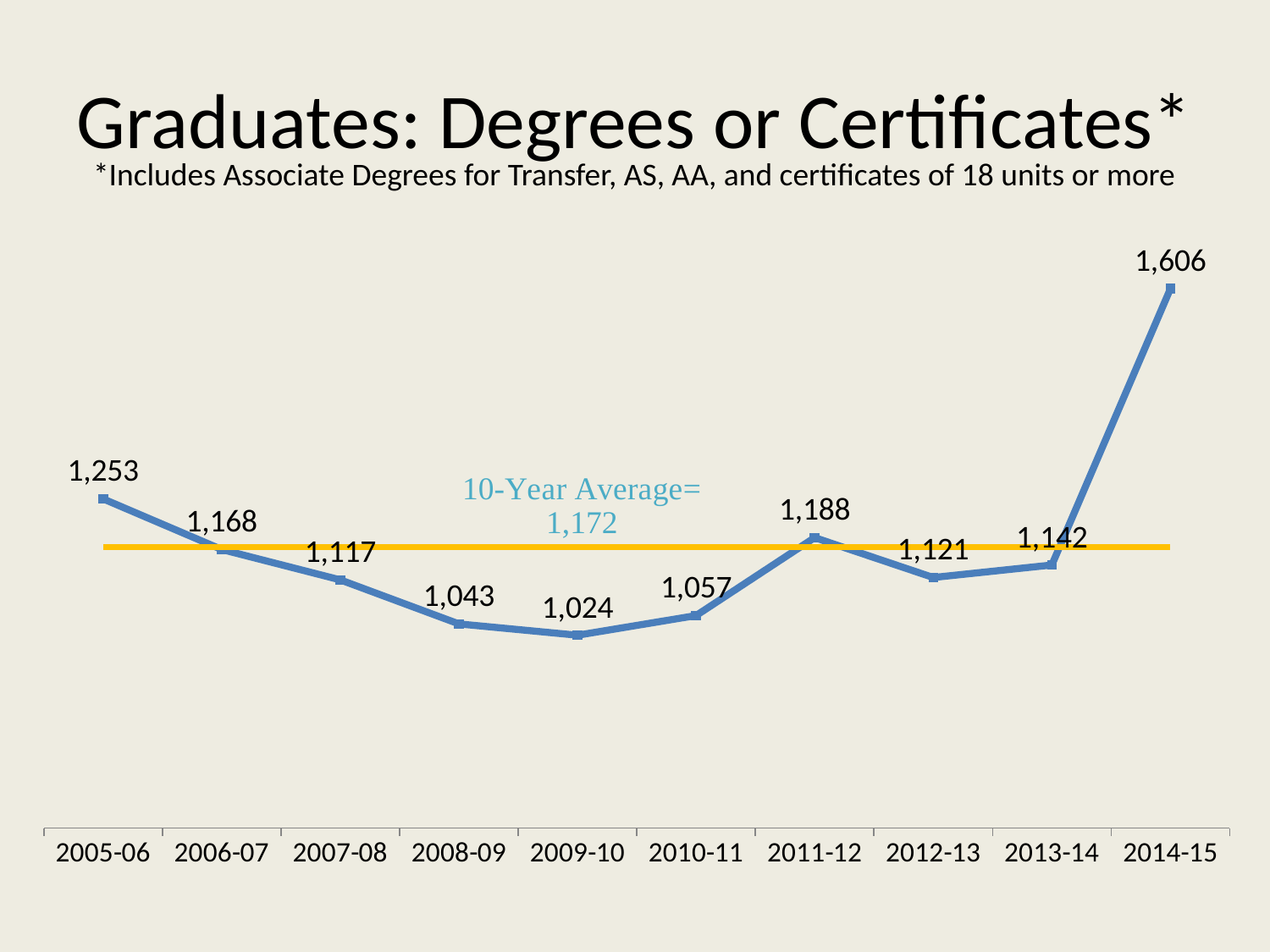

# Graduates: Degrees or Certificates*
*Includes Associate Degrees for Transfer, AS, AA, and certificates of 18 units or more

### Chart

| Category | Series 1 | 10-Year Average |
|---|---|---|
| 2005-06 | 1253.0 | 1172.0 |
| 2006-07 | 1168.0 | 1172.0 |
| 2007-08 | 1117.0 | 1172.0 |
| 2008-09 | 1043.0 | 1172.0 |
| 2009-10 | 1024.0 | 1172.0 |
| 2010-11 | 1057.0 | 1172.0 |
| 2011-12 | 1188.0 | 1172.0 |
| 2012-13 | 1121.0 | 1172.0 |
| 2013-14 | 1142.0 | 1172.0 |
| 2014-15 | 1606.0 | 1172.0 |